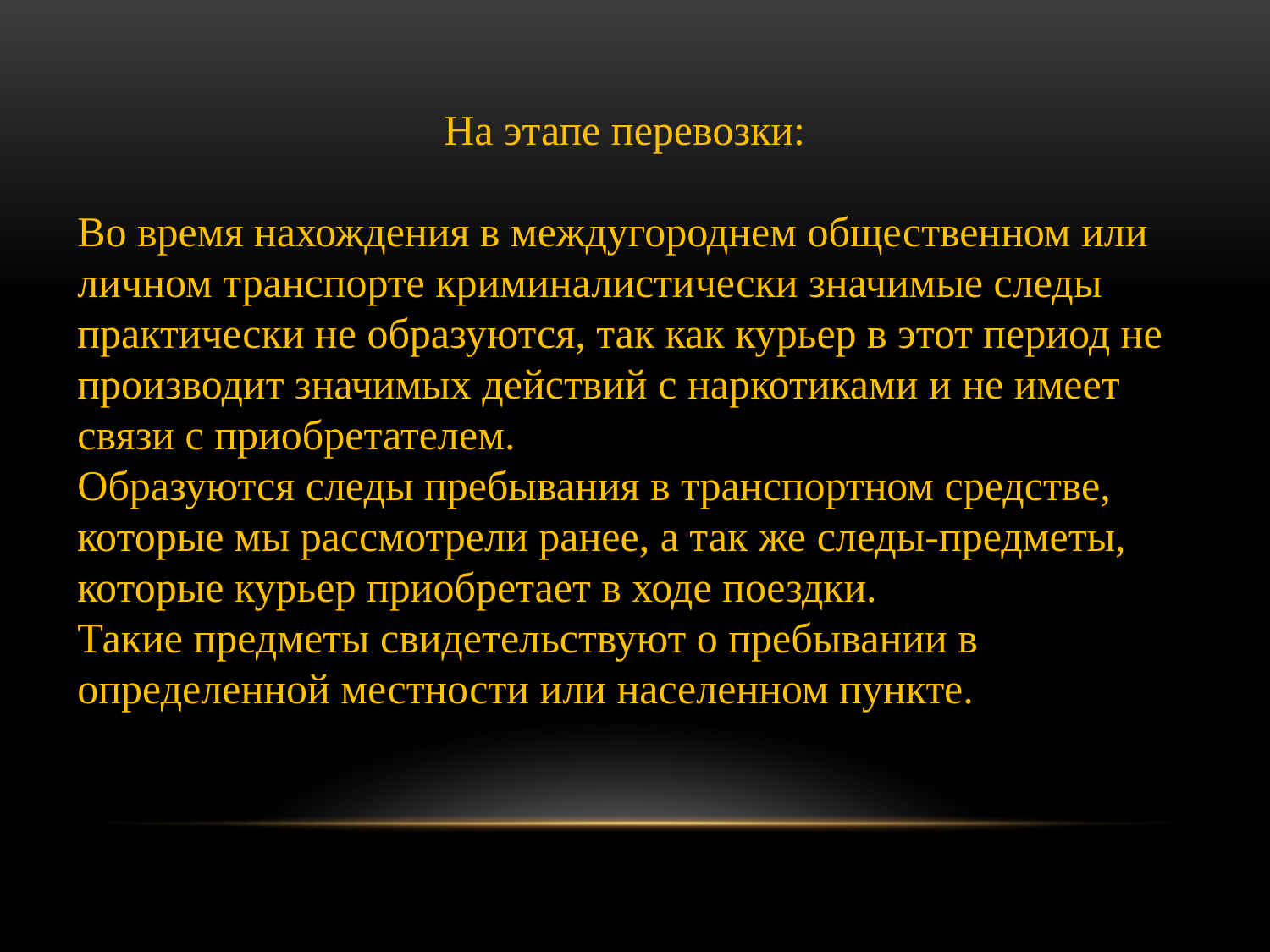

На этапе перевозки:

Во время нахождения в междугороднем общественном или личном транспорте криминалистически значимые следы практически не образуются, так как курьер в этот период не производит значимых действий с наркотиками и не имеет связи с приобретателем.
Образуются следы пребывания в транспортном средстве, которые мы рассмотрели ранее, а так же следы-предметы, которые курьер приобретает в ходе поездки.
Такие предметы свидетельствуют о пребывании в определенной местности или населенном пункте.